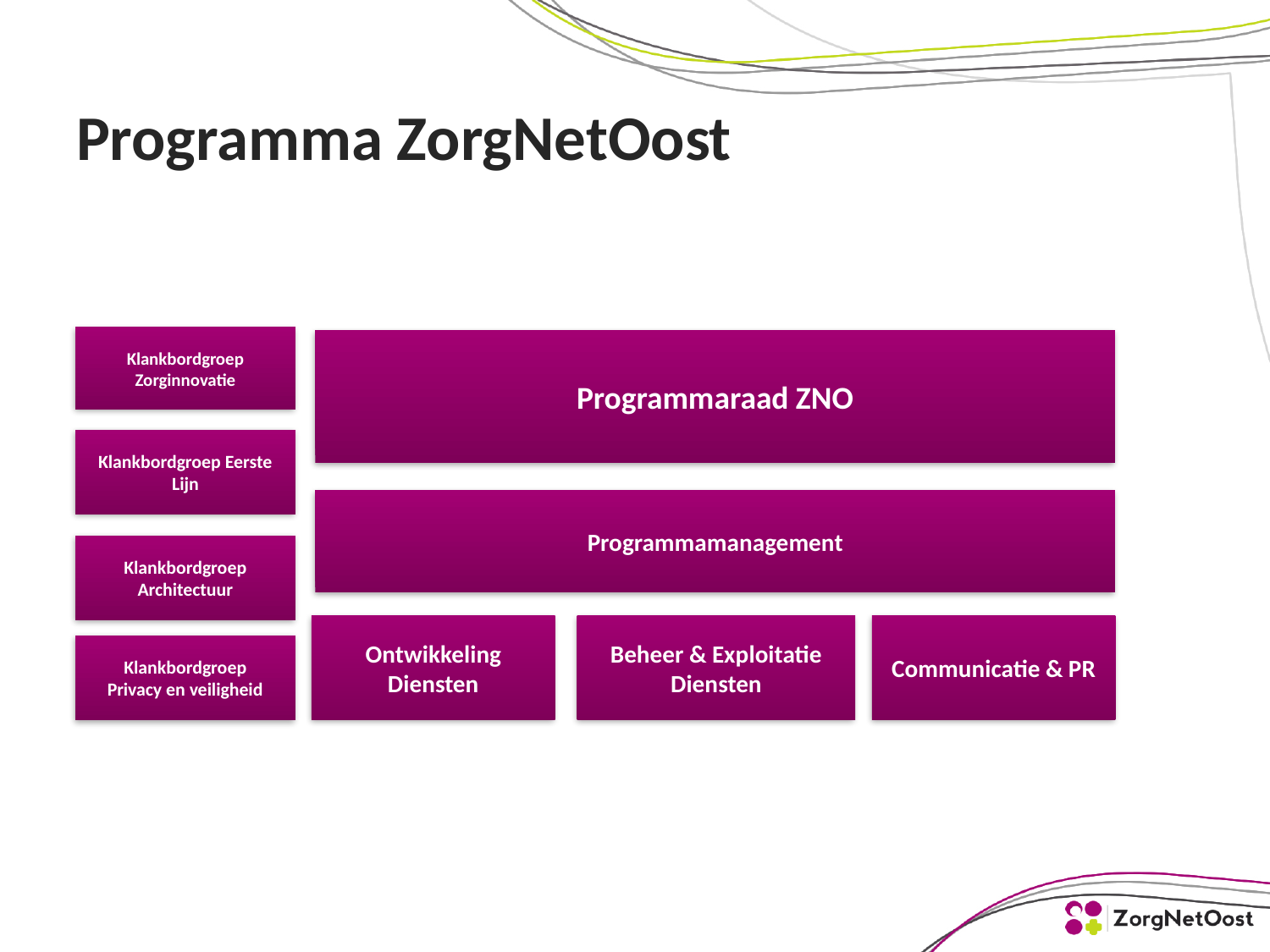

# Programma ZorgNetOost
Klankbordgroep Zorginnovatie
Programmaraad ZNO
Klankbordgroep Eerste Lijn
Programmamanagement
Klankbordgroep
Architectuur
Ontwikkeling
Diensten
Beheer & Exploitatie
Diensten
Communicatie & PR
Klankbordgroep
Privacy en veiligheid